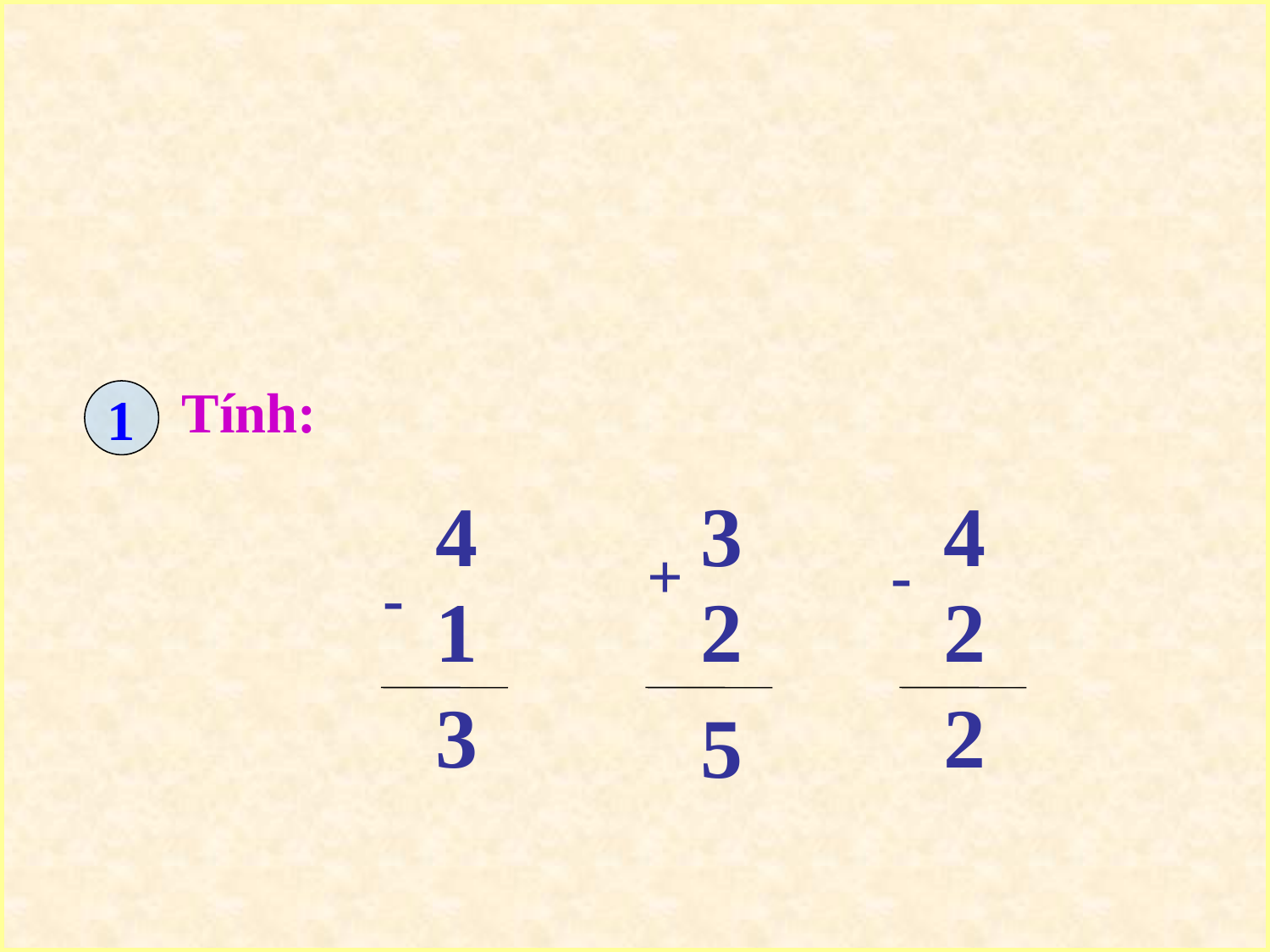

Tính:
1
4
3
4
+
-
-
1
2
2
3
2

5